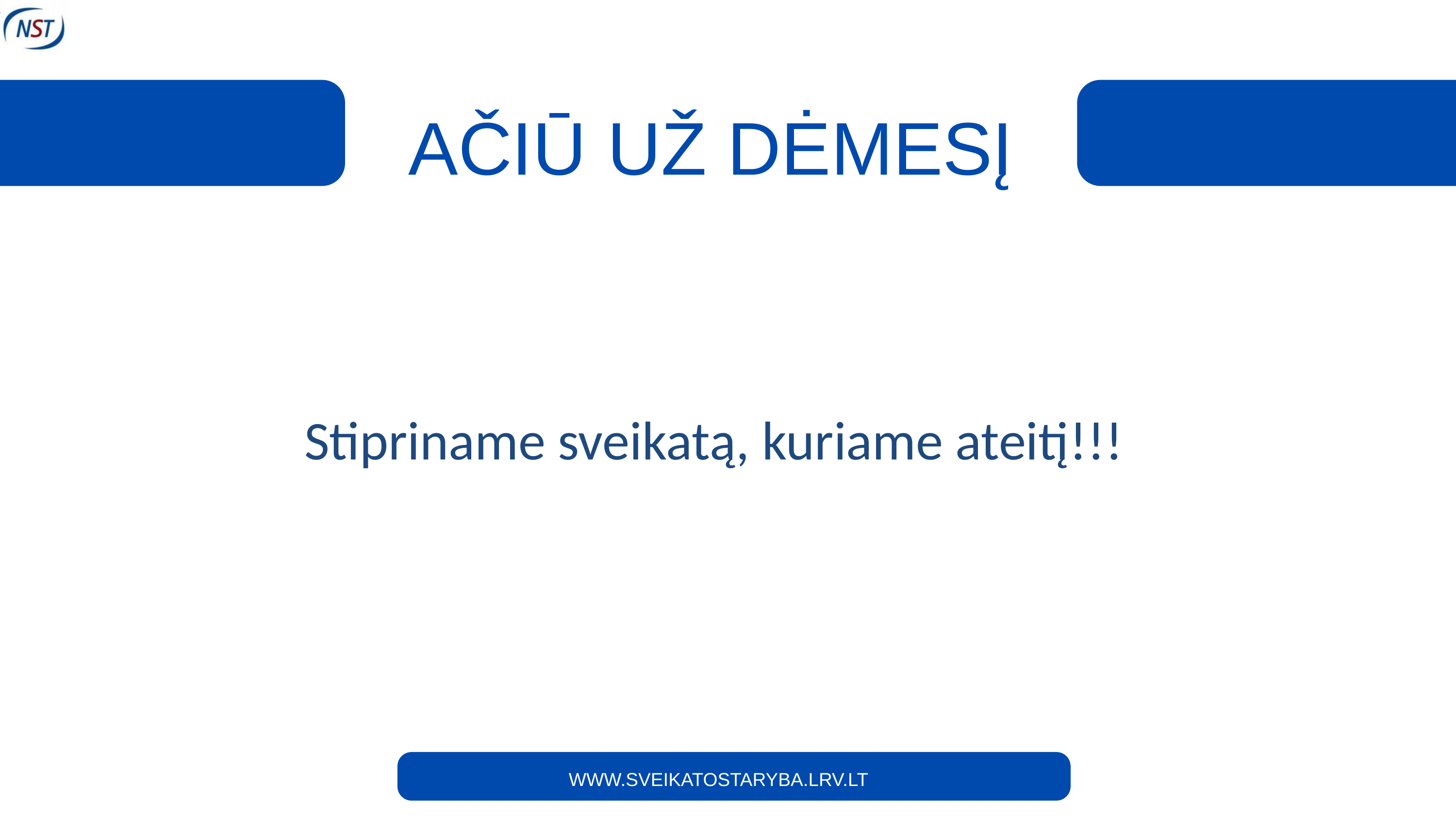

AČIŪ UŽ DĖMESĮ
Stipriname sveikatą, kuriame ateitį!!!

WWW.SVEIKATOSTARYBA.LRV.LT